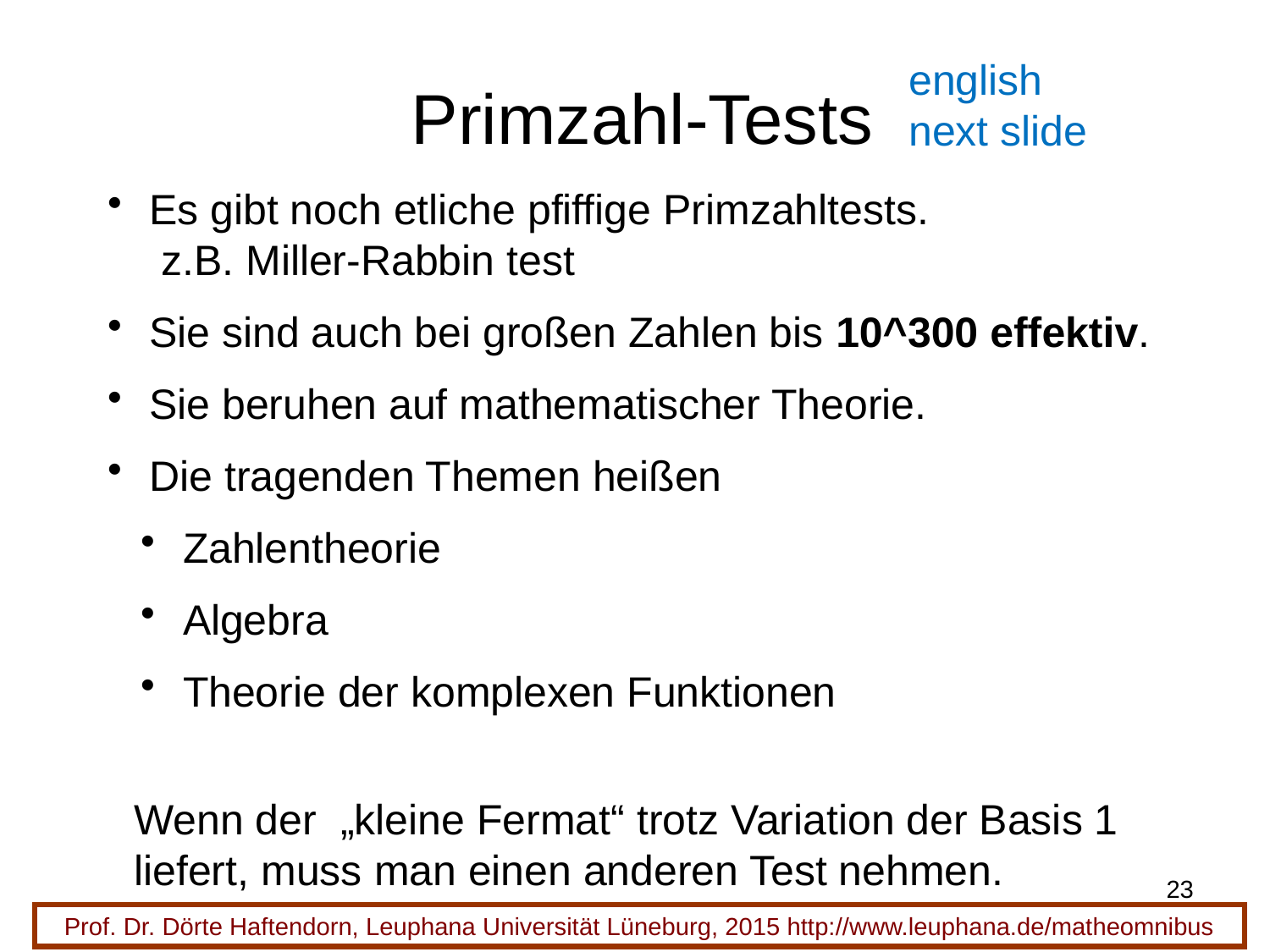

# Primzahl-Tests
english
next slide
 Es gibt noch etliche pfiffige Primzahltests.
  z.B. Miller-Rabbin test
 Sie sind auch bei großen Zahlen bis 10^300 effektiv.
 Sie beruhen auf mathematischer Theorie.
 Die tragenden Themen heißen
 Zahlentheorie
 Algebra
 Theorie der komplexen Funktionen

Wenn der  „kleine Fermat“ trotz Variation der Basis 1
liefert, muss man einen anderen Test nehmen.
23
Prof. Dr. Dörte Haftendorn, Leuphana Universität Lüneburg, 2015 http://www.leuphana.de/matheomnibus